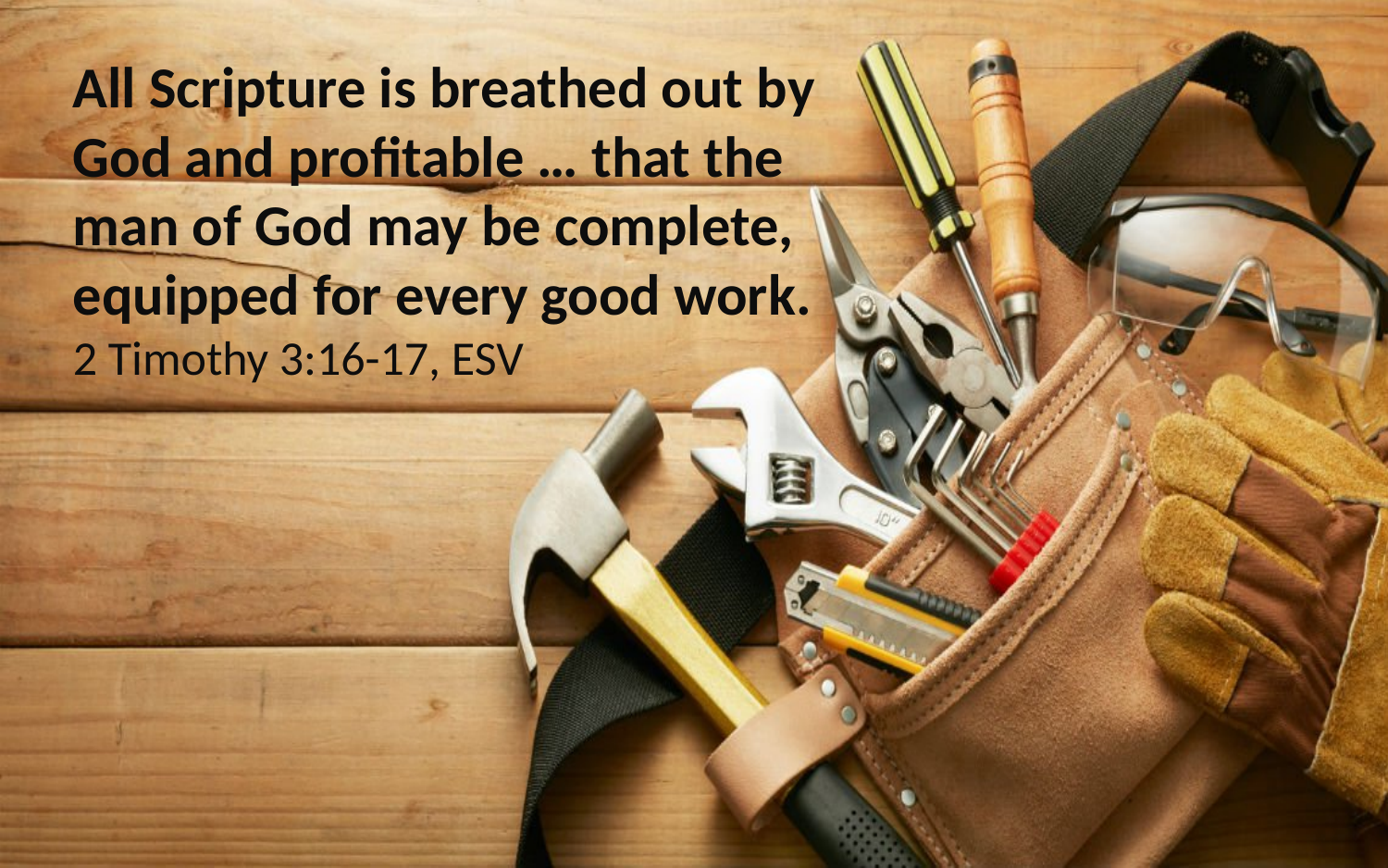

All Scripture is breathed out by God and profitable … that the man of God may be complete, equipped for every good work.
2 Timothy 3:16-17, ESV